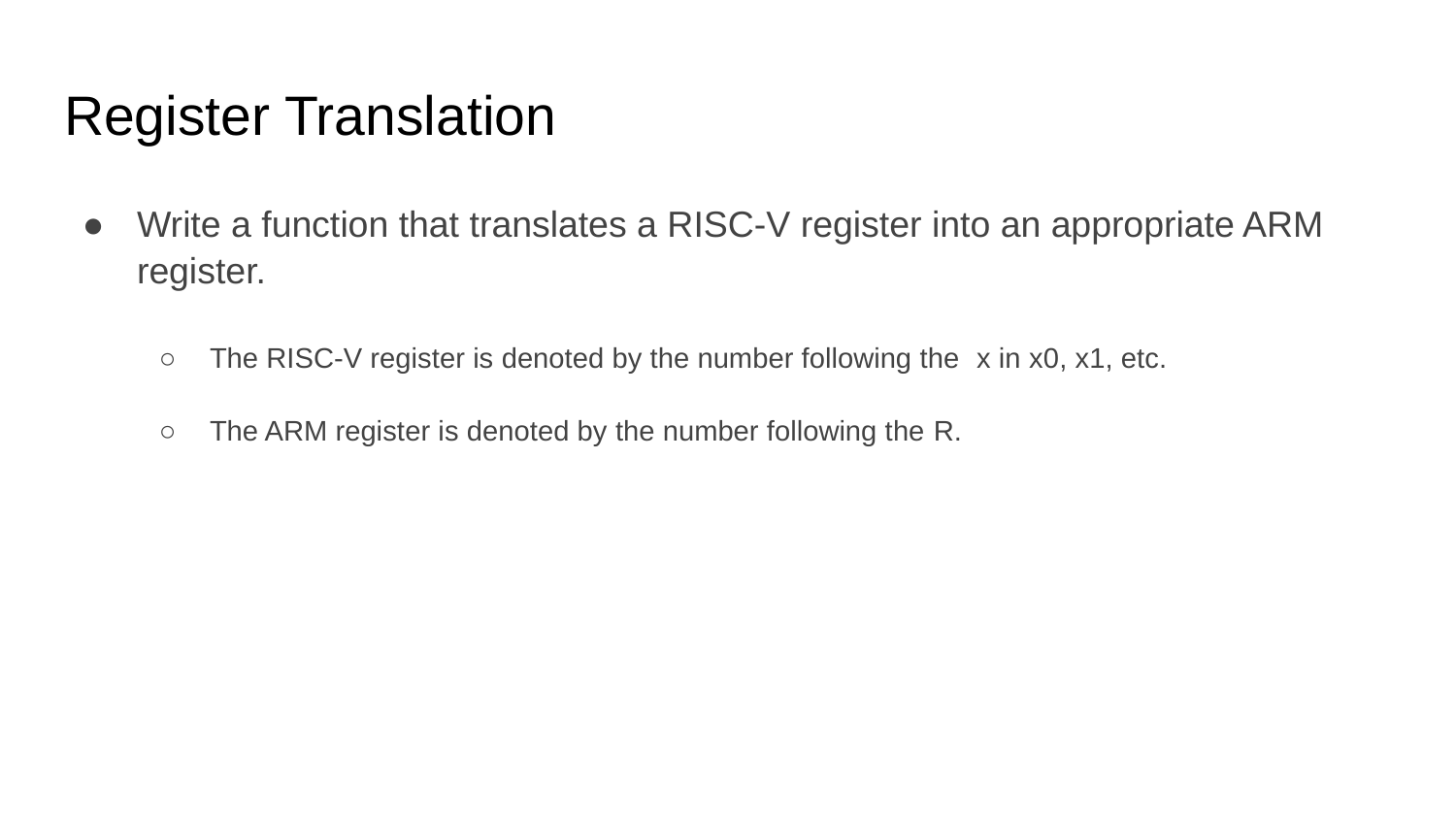

# Register Translation
Write a function that translates a RISC-V register into an appropriate ARM register.

The RISC-V register is denoted by the number following the  x in x0, x1, etc.

The ARM register is denoted by the number following the R.